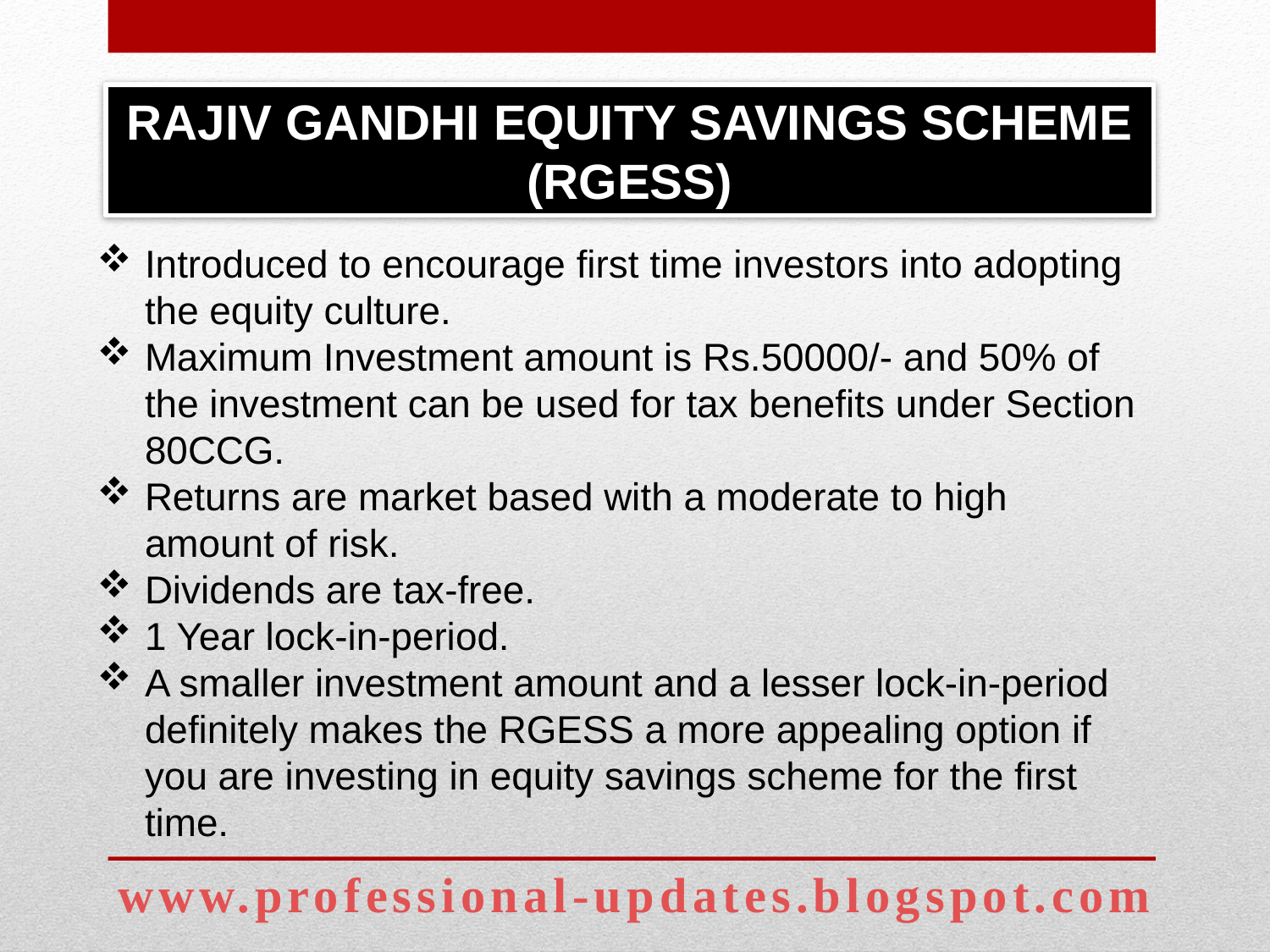

RAJIV GANDHI EQUITY SAVINGS SCHEME (RGESS)
Introduced to encourage first time investors into adopting the equity culture.
Maximum Investment amount is Rs.50000/- and 50% of the investment can be used for tax benefits under Section 80CCG.
Returns are market based with a moderate to high amount of risk.
Dividends are tax-free.
1 Year lock-in-period.
A smaller investment amount and a lesser lock-in-period definitely makes the RGESS a more appealing option if you are investing in equity savings scheme for the first time.
www.professional-updates.blogspot.com